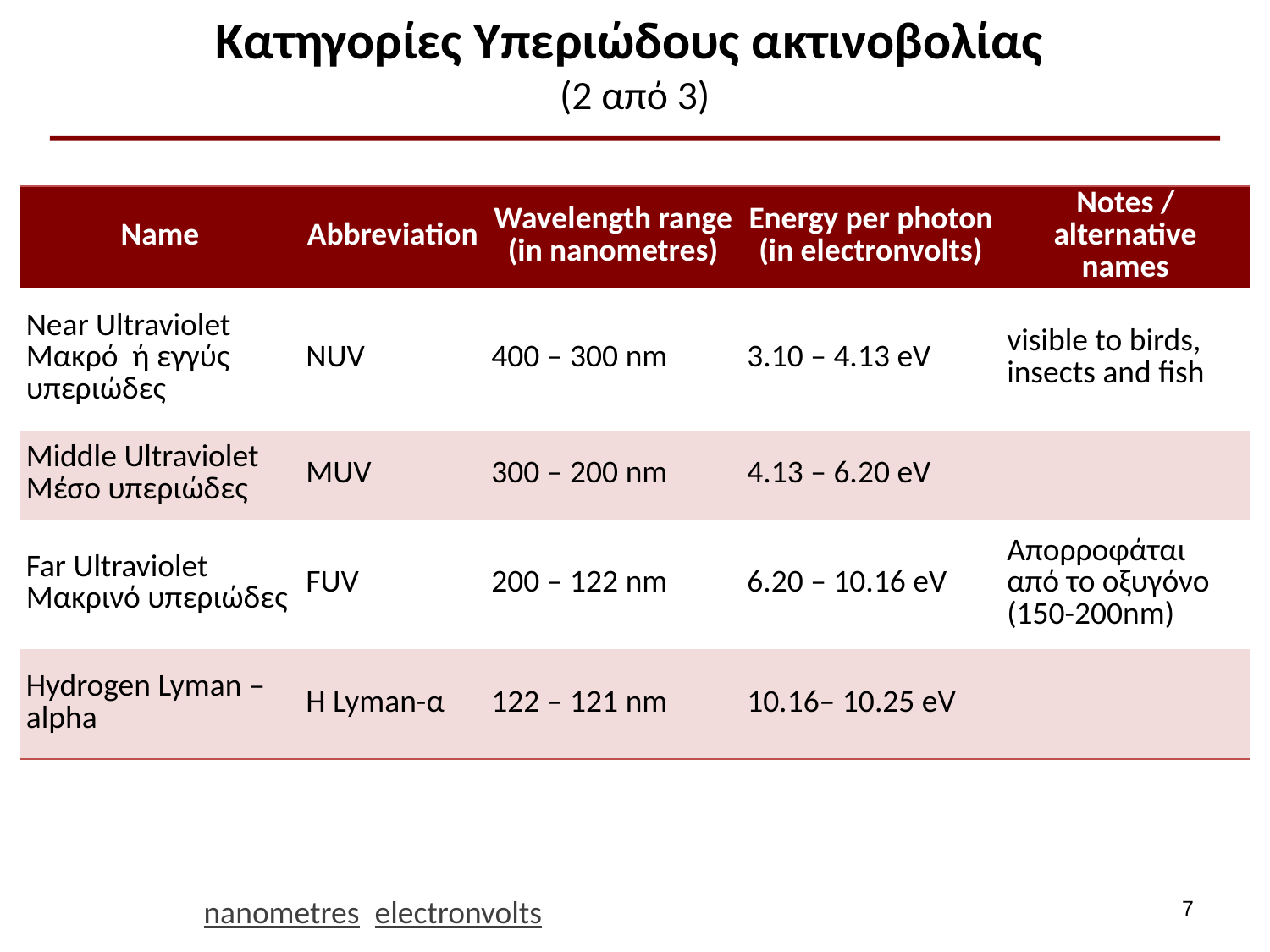

# Κατηγορίες Υπεριώδους ακτινοβολίας (2 από 3)

| Name | Abbreviation | Wavelength range (in nanometres) | Energy per photon (in electronvolts) | Notes / alternative names |
| --- | --- | --- | --- | --- |
| Near Ultraviolet Μακρό ή εγγύς υπεριώδες | NUV | 400 – 300 nm | 3.10 – 4.13 eV | visible to birds, insects and fish |
| Middle Ultraviolet Μέσο υπεριώδες | MUV | 300 – 200 nm | 4.13 – 6.20 eV |  |
| Far Ultraviolet Μακρινό υπεριώδες | FUV | 200 – 122 nm | 6.20 – 10.16 eV | Απορροφάται από το οξυγόνο (150-200nm) |
| Hydrogen Lyman – alpha | H Lyman-α | 122 – 121 nm | 10.16– 10.25 eV |  |
7
Wavelength, nanometres, electronvolts